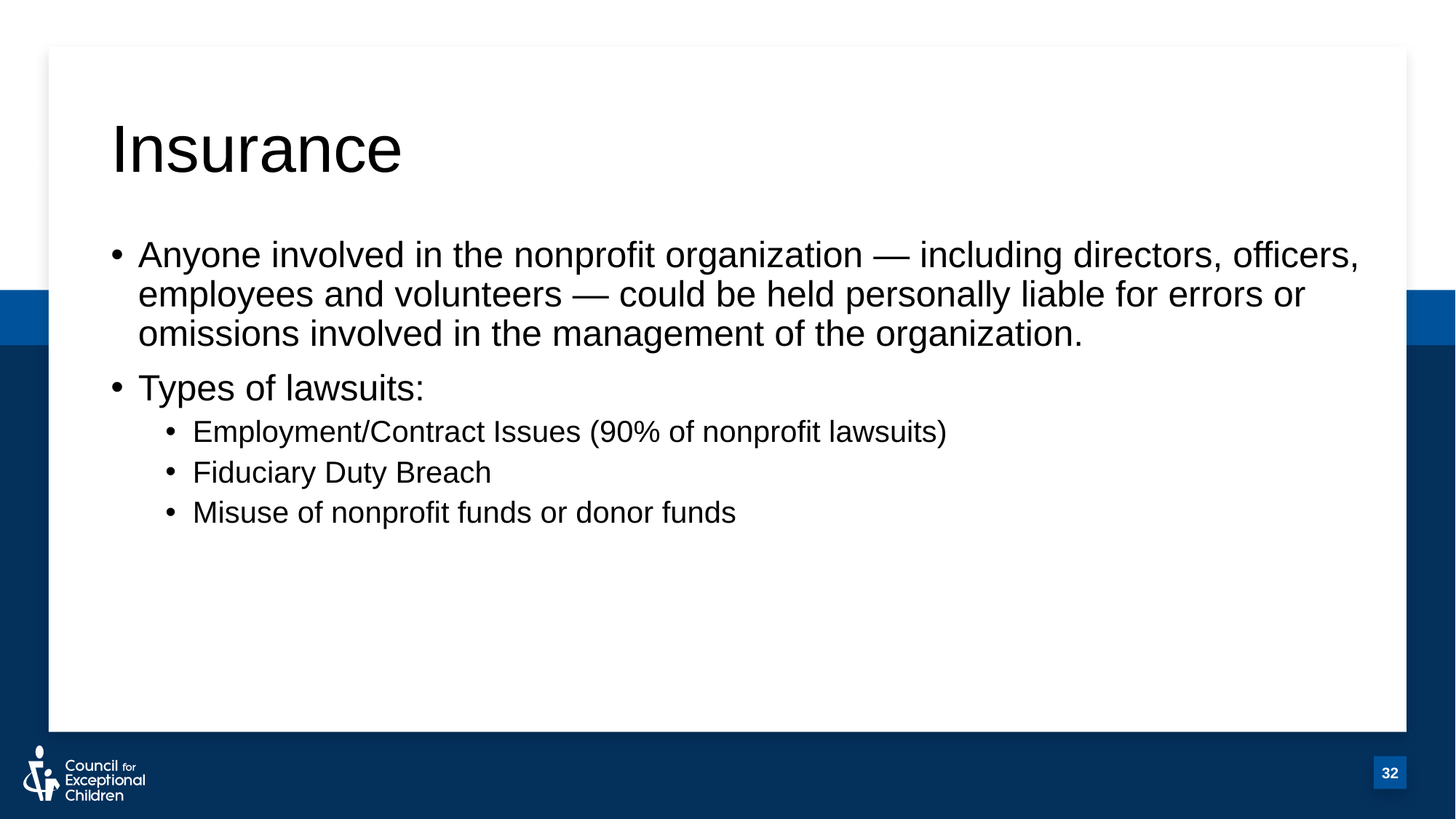

# Insurance
32
Anyone involved in the nonprofit organization — including directors, officers, employees and volunteers — could be held personally liable for errors or omissions involved in the management of the organization.
Types of lawsuits:
Employment/Contract Issues (90% of nonprofit lawsuits)
Fiduciary Duty Breach
Misuse of nonprofit funds or donor funds